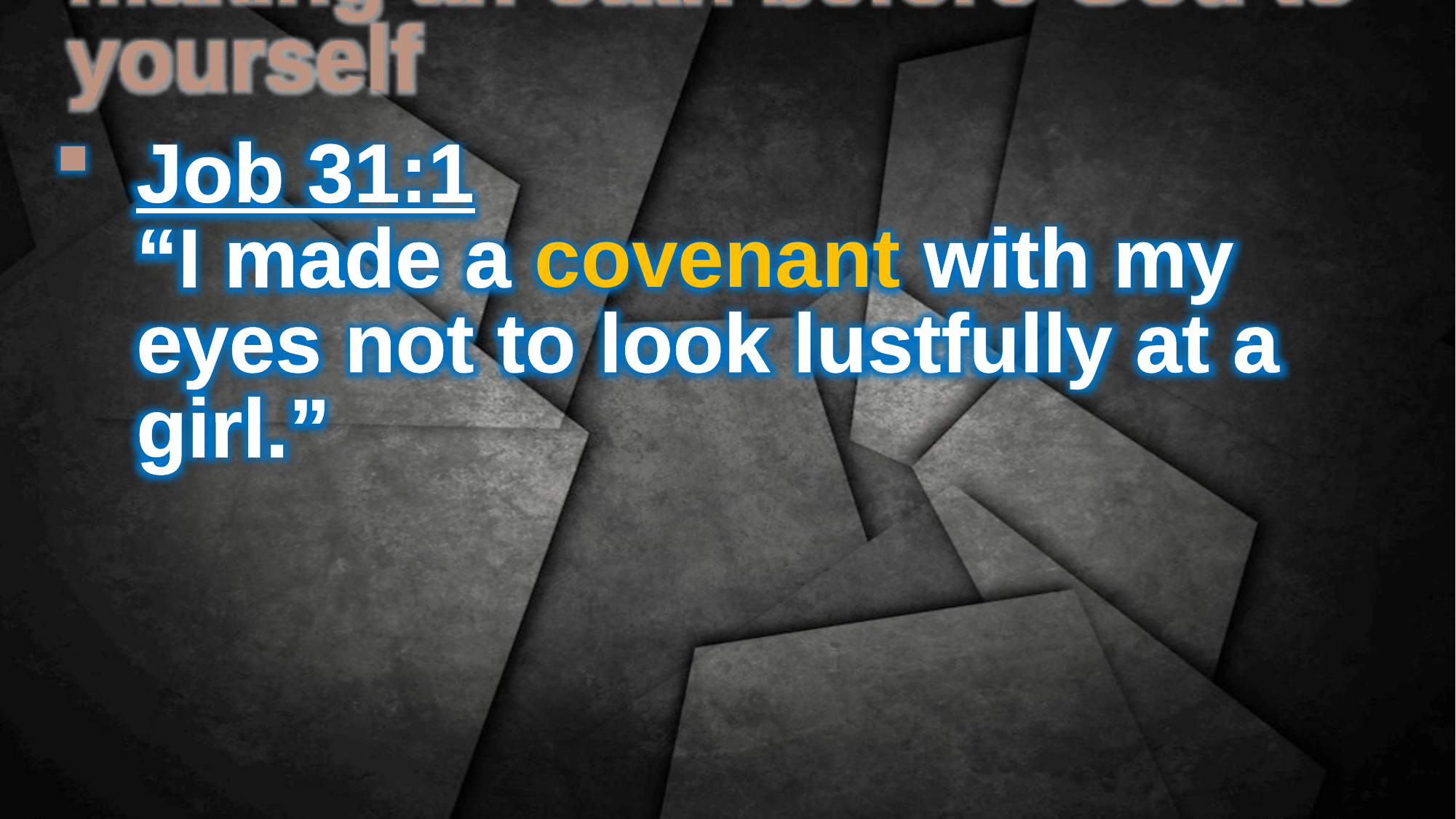

making an oath before God to yourself
Job 31:1
“I made a covenant with my eyes not to look lustfully at a girl.”